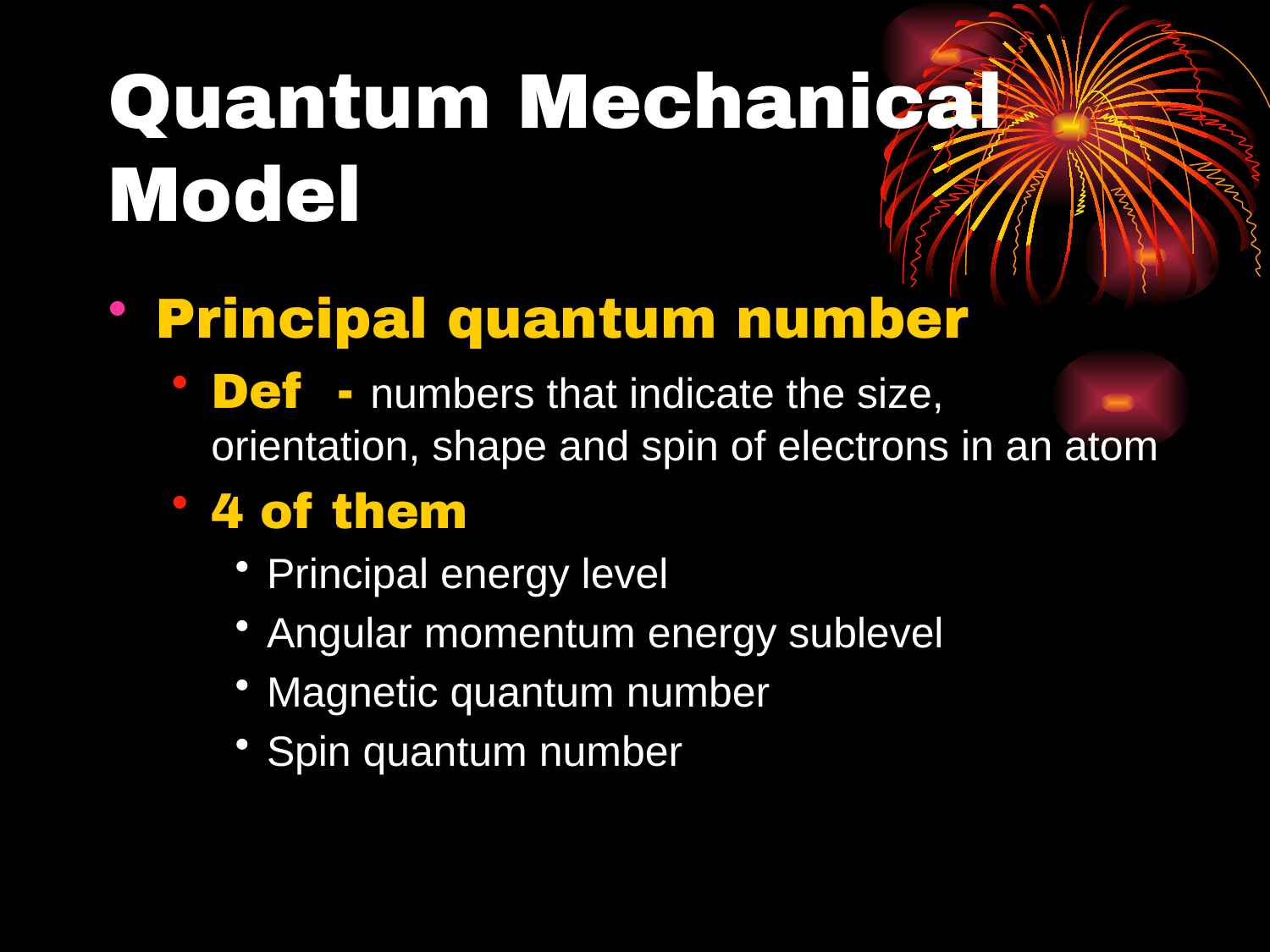

# Quantum Mechanical Model
Principal quantum number
Def  - numbers that indicate the size, orientation, shape and spin of electrons in an atom
4 of them
Principal energy level
Angular momentum energy sublevel
Magnetic quantum number
Spin quantum number